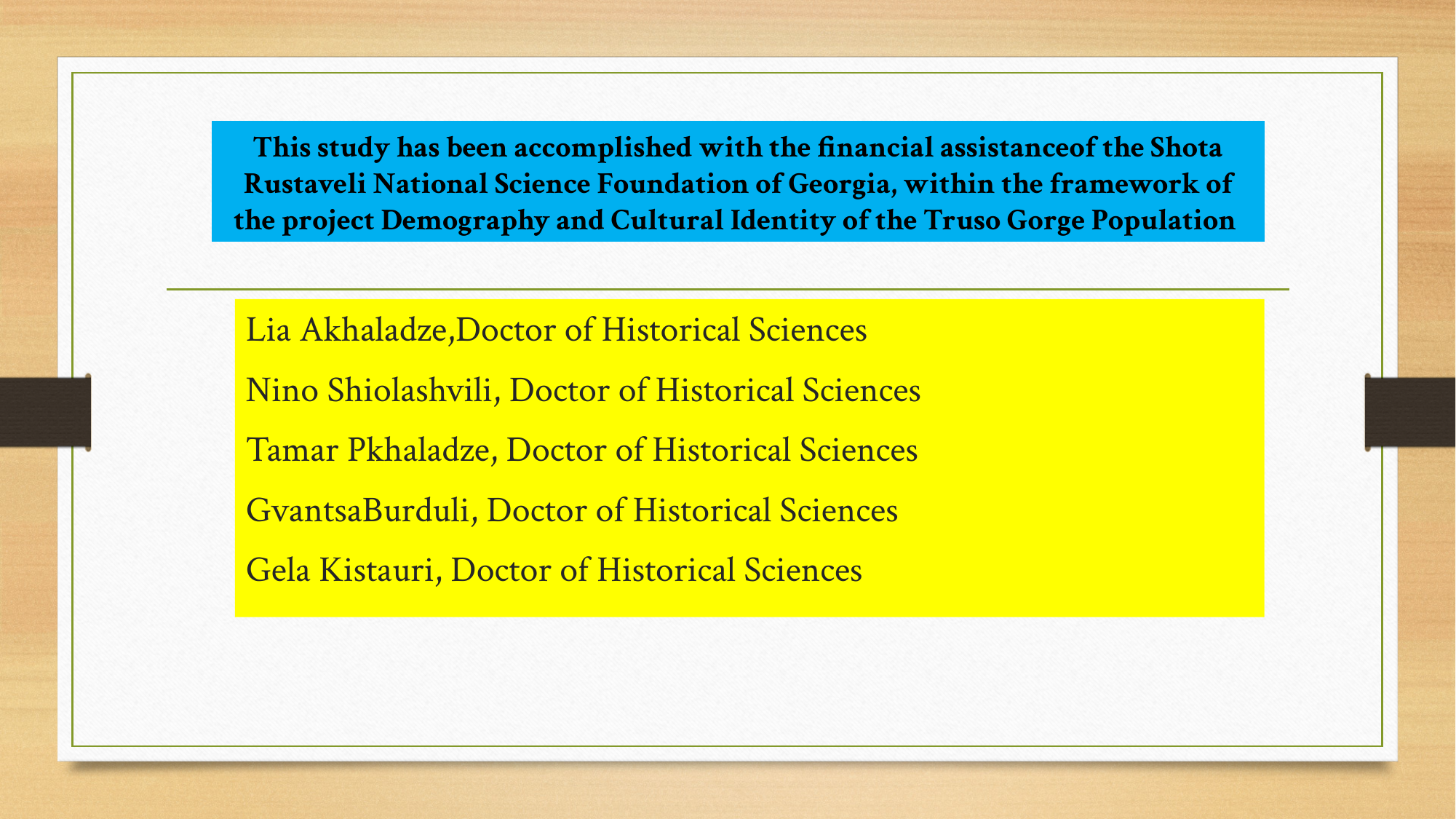

#
This study has been accomplished with the financial assistanceof the Shota Rustaveli National Science Foundation of Georgia, within the framework of the project Demography and Cultural Identity of the Truso Gorge Population
Lia Akhaladze,Doctor of Historical Sciences
Nino Shiolashvili, Doctor of Historical Sciences
Tamar Pkhaladze, Doctor of Historical Sciences
GvantsaBurduli, Doctor of Historical Sciences
Gela Kistauri, Doctor of Historical Sciences